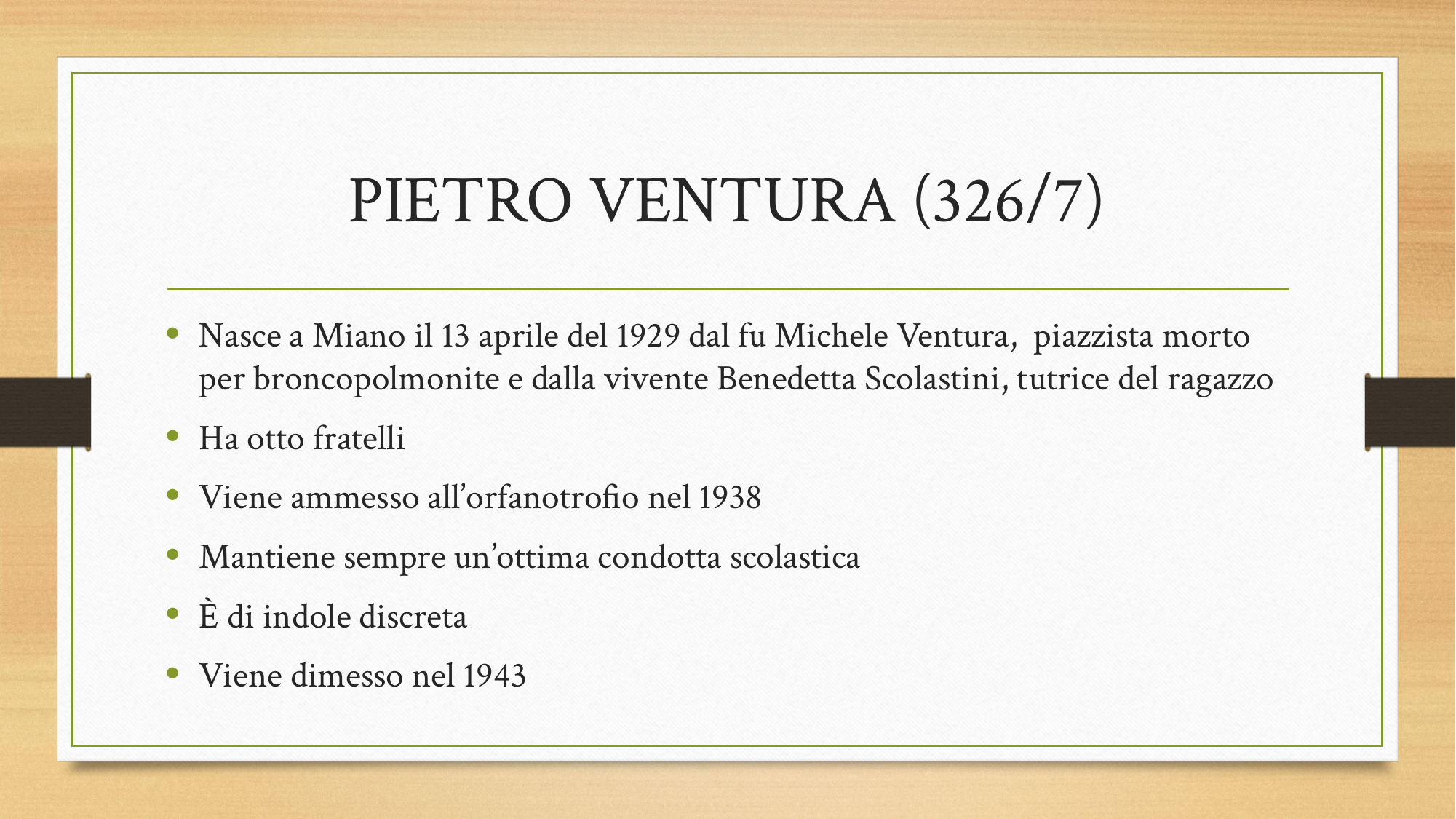

# PIETRO VENTURA (326/7)
Nasce a Miano il 13 aprile del 1929 dal fu Michele Ventura,  piazzista morto per broncopolmonite e dalla vivente Benedetta Scolastini, tutrice del ragazzo
Ha otto fratelli
Viene ammesso all’orfanotrofio nel 1938
Mantiene sempre un’ottima condotta scolastica
È di indole discreta
Viene dimesso nel 1943